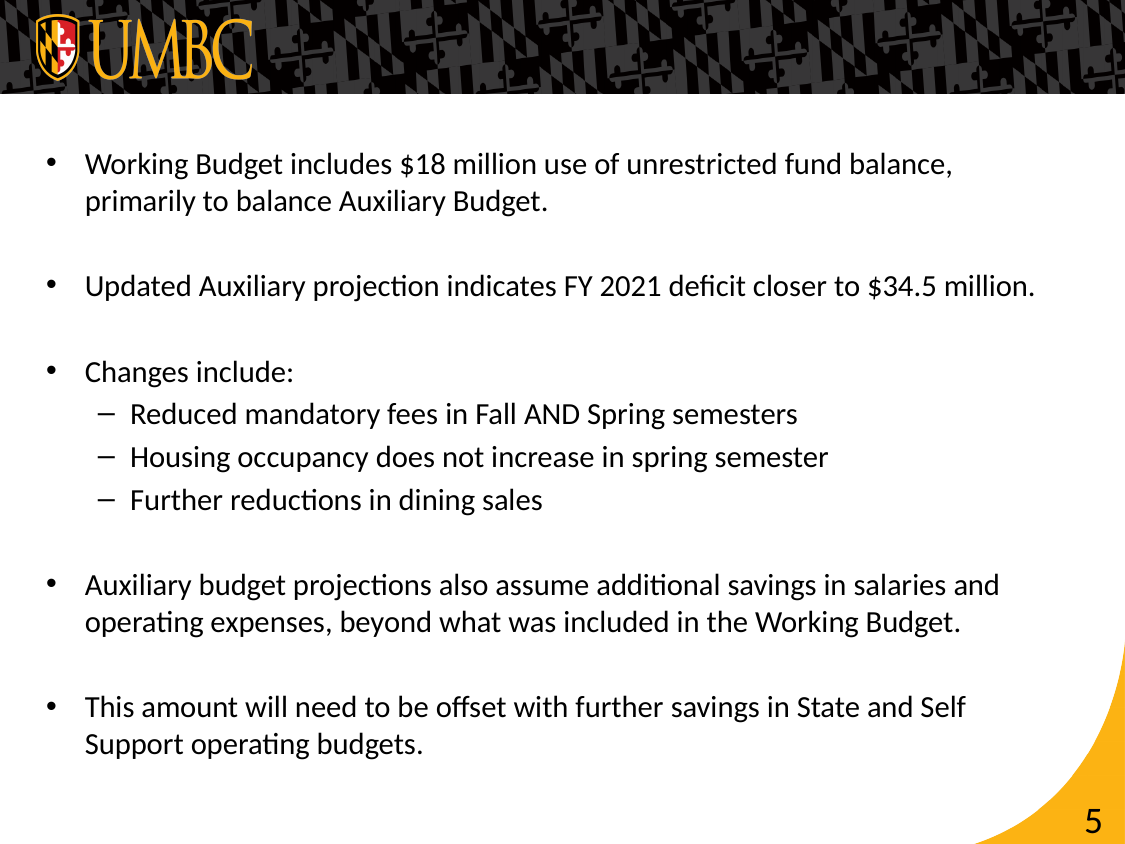

Working Budget includes $18 million use of unrestricted fund balance, primarily to balance Auxiliary Budget.

Updated Auxiliary projection indicates FY 2021 deficit closer to $34.5 million.

Changes include:
Reduced mandatory fees in Fall AND Spring semesters
Housing occupancy does not increase in spring semester
Further reductions in dining sales

Auxiliary budget projections also assume additional savings in salaries and operating expenses, beyond what was included in the Working Budget.

This amount will need to be offset with further savings in State and Self Support operating budgets.
5